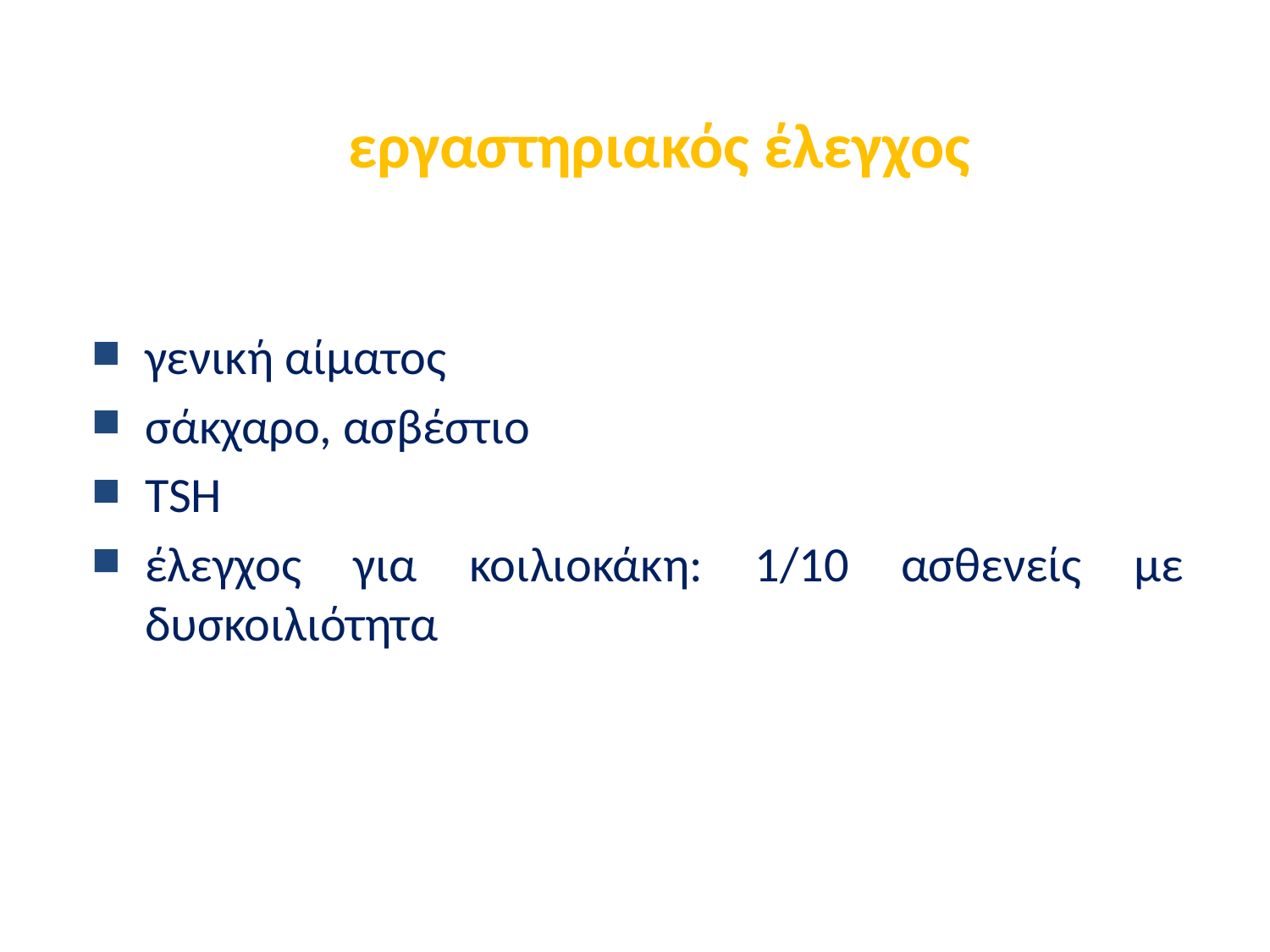

εργαστηριακός έλεγχος
γενική αίματος
σάκχαρο, ασβέστιο
TSH
έλεγχος για κοιλιοκάκη: 1/10 ασθενείς με δυσκοιλιότητα